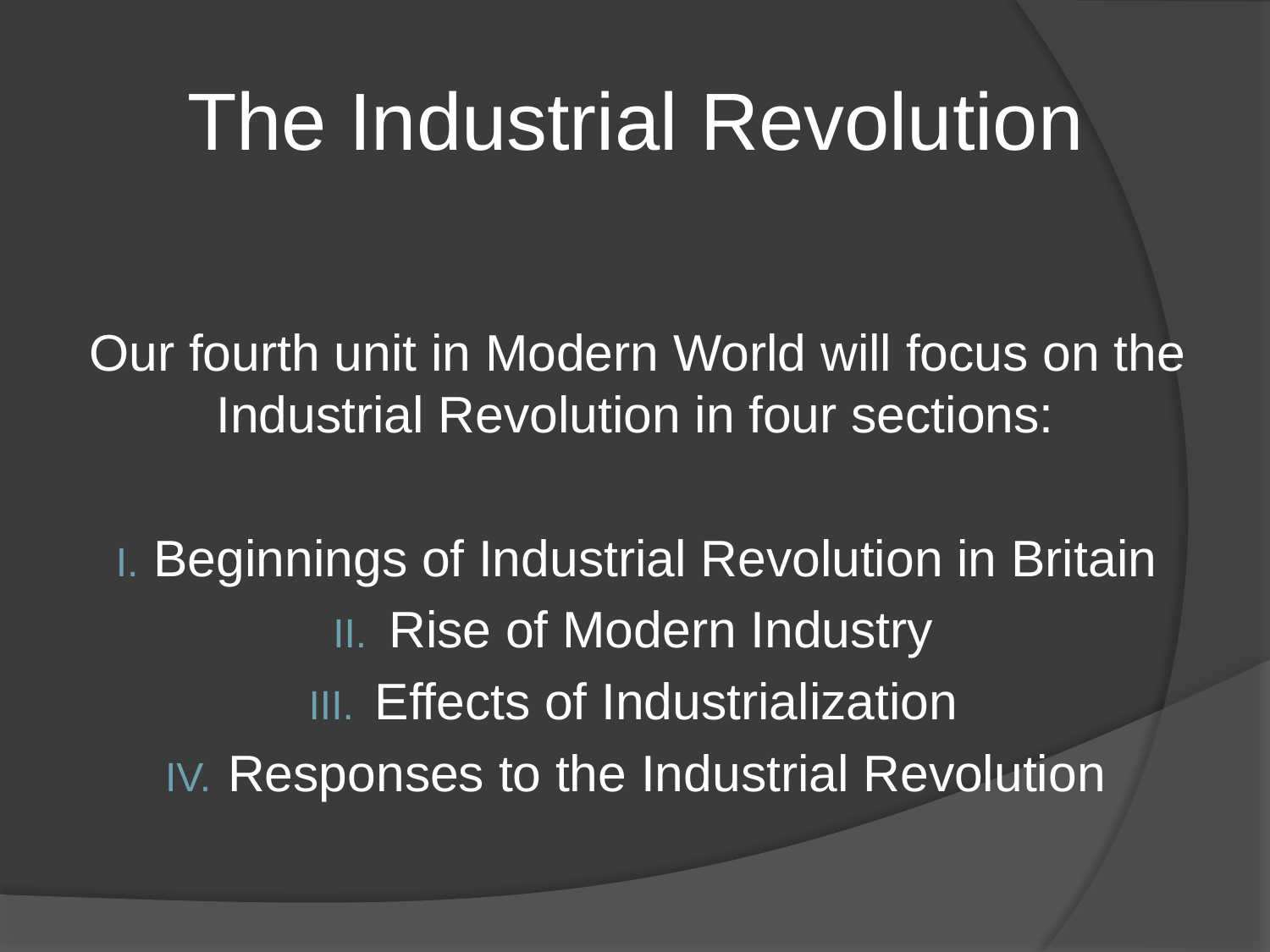

# The Industrial Revolution
Our fourth unit in Modern World will focus on the Industrial Revolution in four sections:

 Beginnings of Industrial Revolution in Britain
 Rise of Modern Industry
 Effects of Industrialization
 Responses to the Industrial Revolution